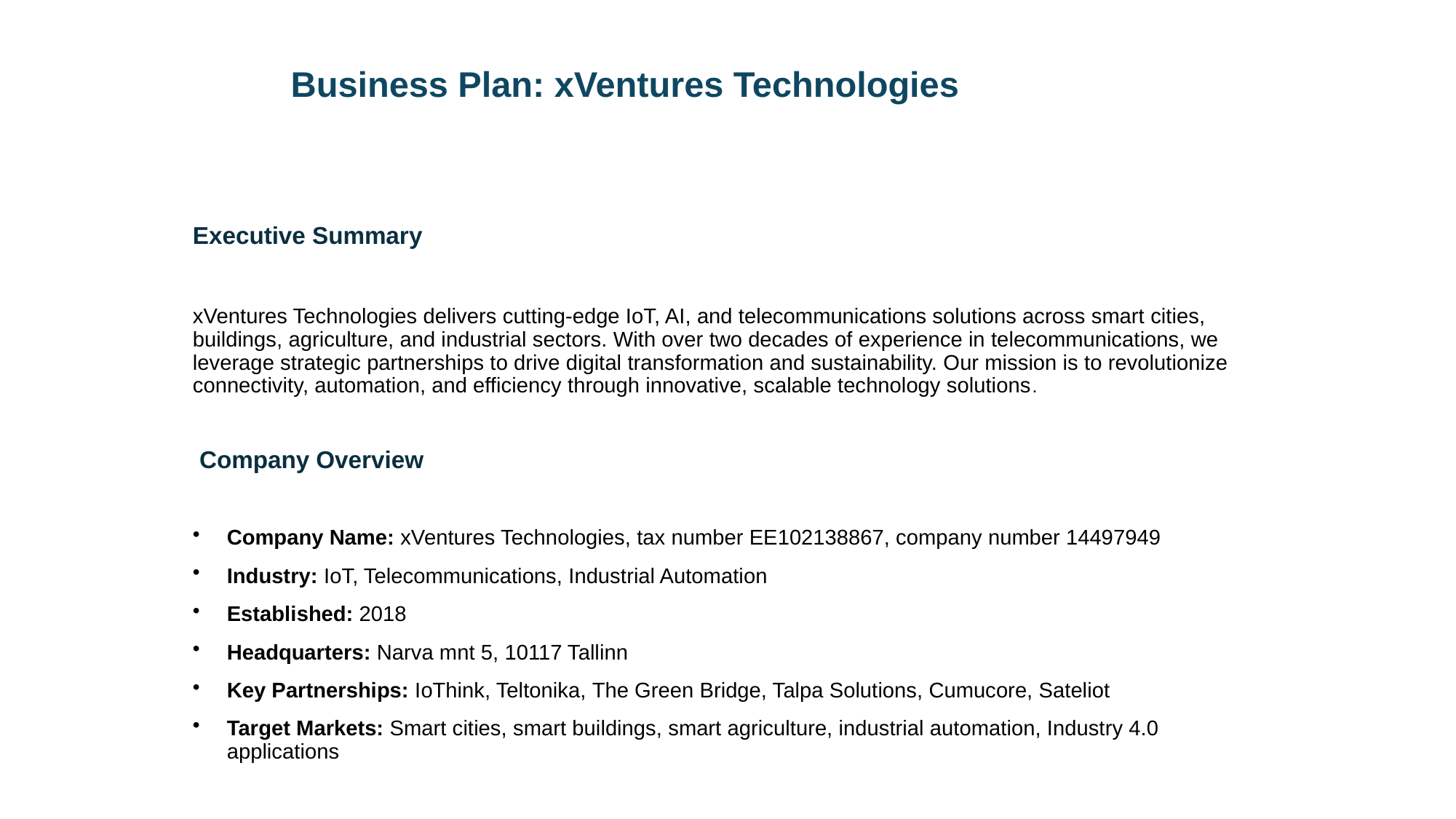

# Business Plan: xVentures Technologies

Executive Summary

xVentures Technologies delivers cutting-edge IoT, AI, and telecommunications solutions across smart cities, buildings, agriculture, and industrial sectors. With over two decades of experience in telecommunications, we leverage strategic partnerships to drive digital transformation and sustainability. Our mission is to revolutionize connectivity, automation, and efficiency through innovative, scalable technology solutions.

 Company Overview

Company Name: xVentures Technologies, tax number EE102138867, company number 14497949
Industry: IoT, Telecommunications, Industrial Automation
Established: 2018
Headquarters: Narva mnt 5, 10117 Tallinn
Key Partnerships: IoThink, Teltonika, The Green Bridge, Talpa Solutions, Cumucore, Sateliot
Target Markets: Smart cities, smart buildings, smart agriculture, industrial automation, Industry 4.0 applications